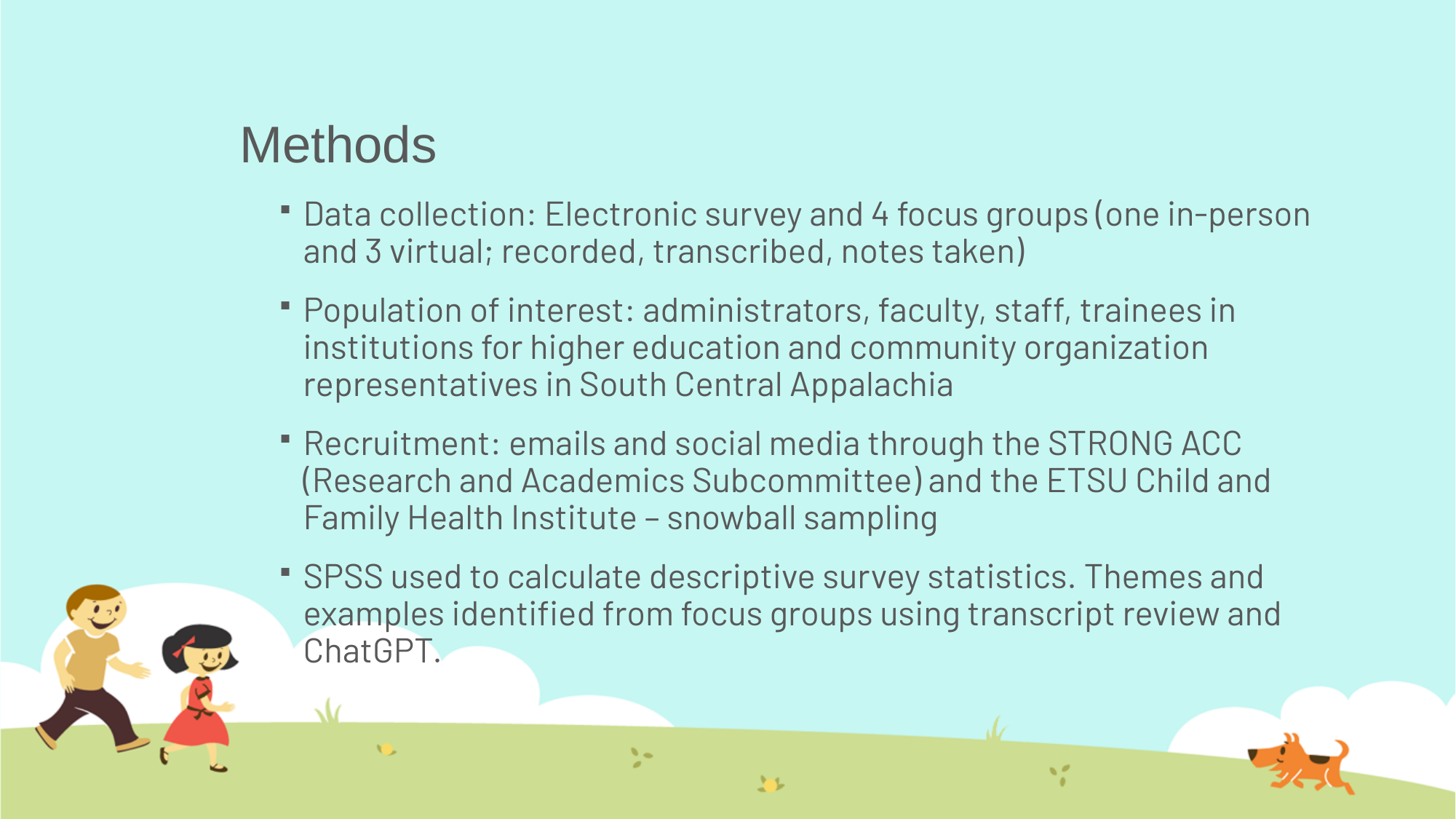

# Methods
Data collection: Electronic survey and 4 focus groups (one in-person and 3 virtual; recorded, transcribed, notes taken)
Population of interest: administrators, faculty, staff, trainees in institutions for higher education and community organization representatives in South Central Appalachia
Recruitment: emails and social media through the STRONG ACC (Research and Academics Subcommittee) and the ETSU Child and Family Health Institute – snowball sampling
SPSS used to calculate descriptive survey statistics. Themes and examples identified from focus groups using transcript review and ChatGPT.